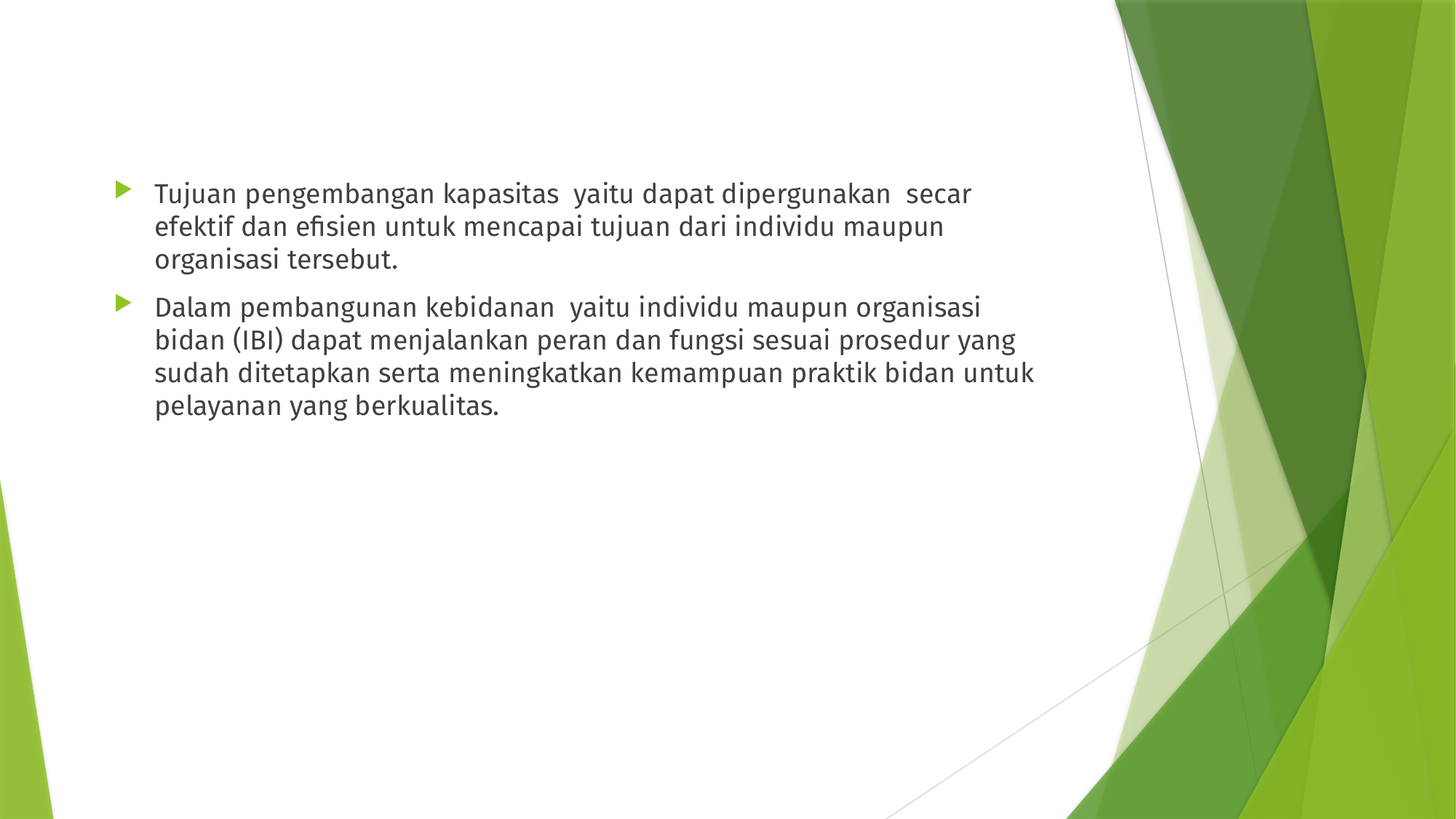

Tujuan pengembangan kapasitas  yaitu dapat dipergunakan  secar efektif dan efisien untuk mencapai tujuan dari individu maupun organisasi tersebut.
Dalam pembangunan kebidanan  yaitu individu maupun organisasi  bidan (IBI) dapat menjalankan peran dan fungsi sesuai prosedur yang sudah ditetapkan serta meningkatkan kemampuan praktik bidan untuk pelayanan yang berkualitas.